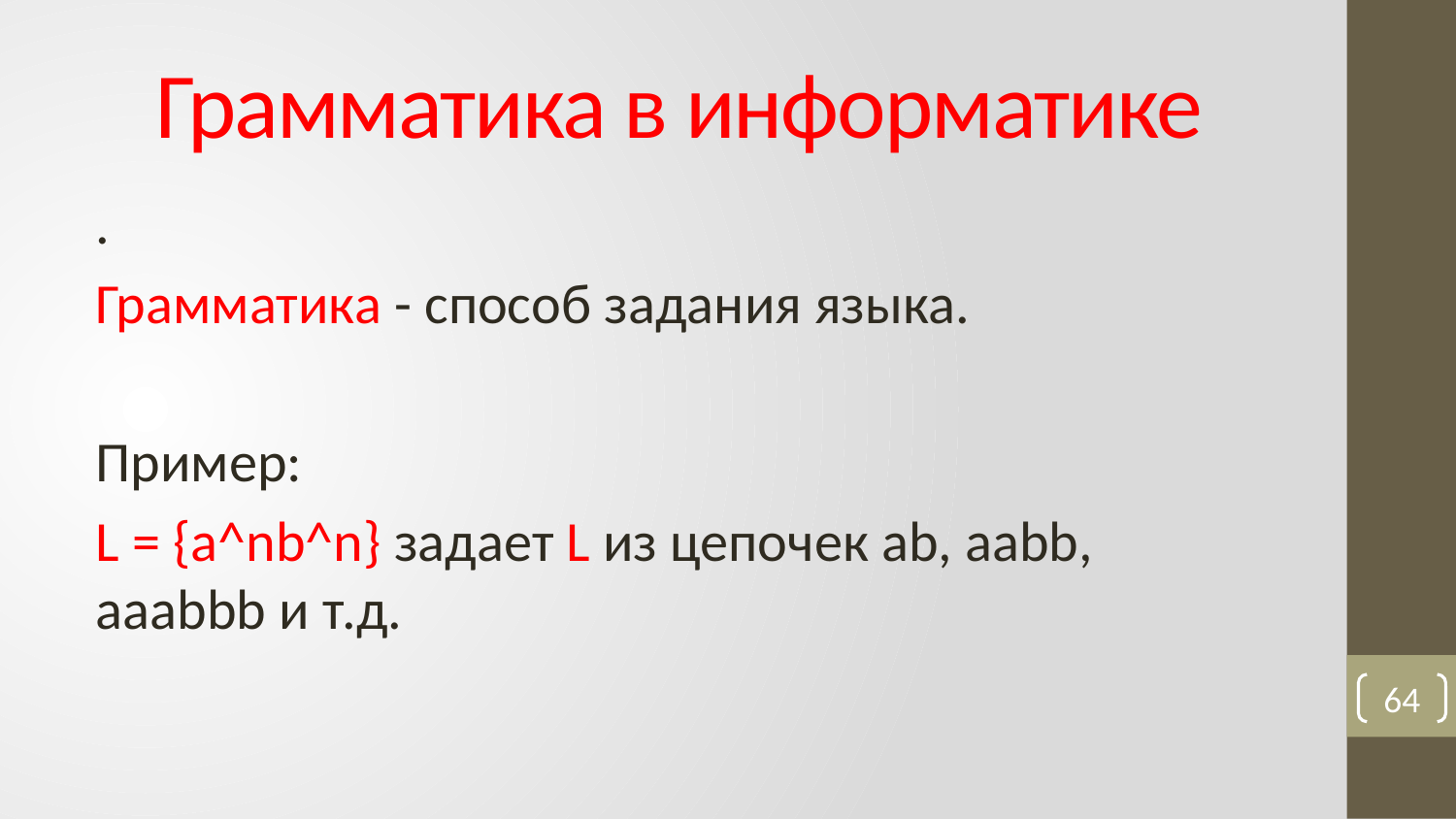

# Грамматика в информатике
.
Грамматика - способ задания языка.

Пример:
L = {a^nb^n} задает L из цепочек ab, aabb, aaabbb и т.д.
64